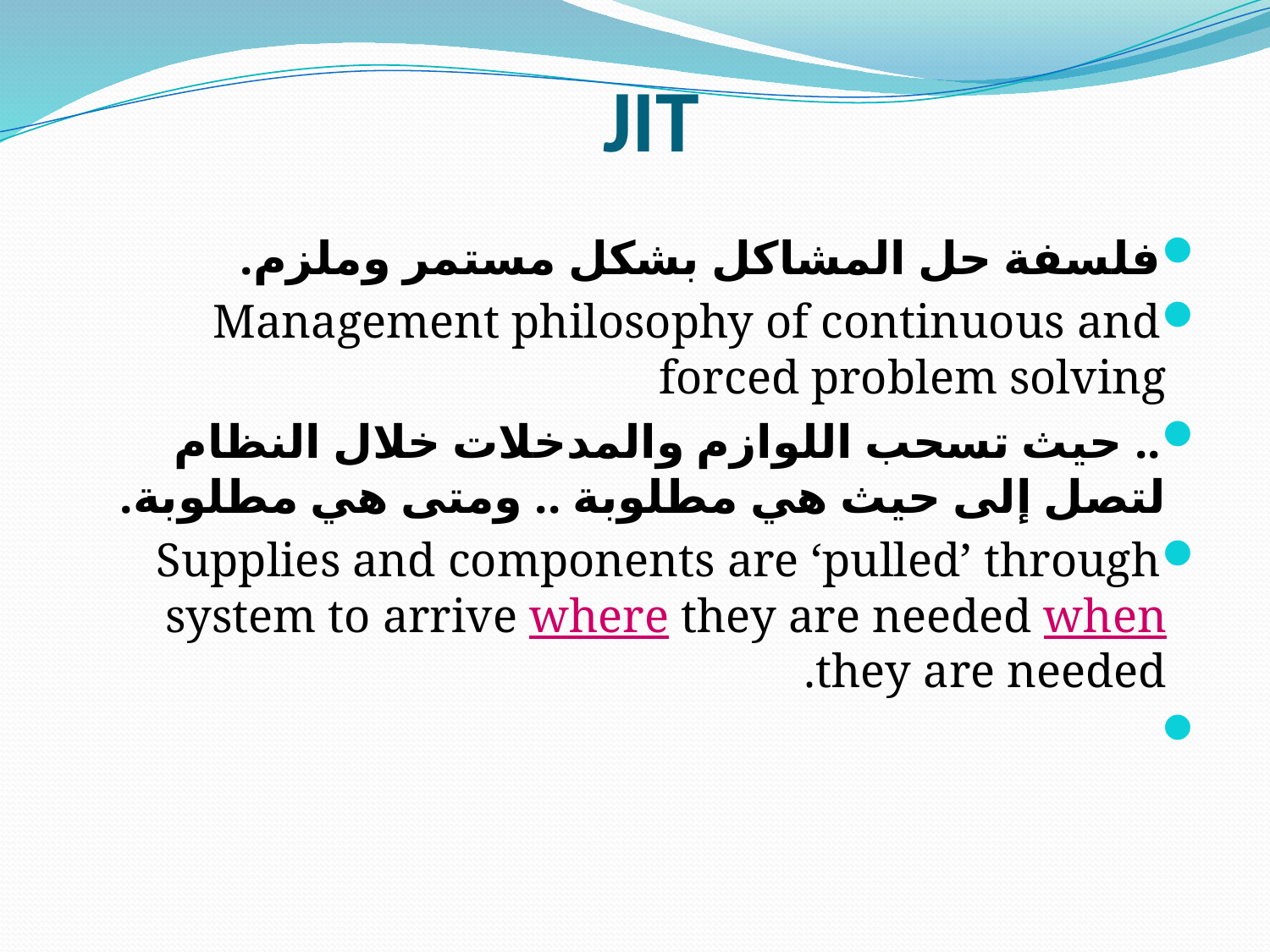

# JIT
فلسفة حل المشاكل بشكل مستمر وملزم.
Management philosophy of continuous and forced problem solving
.. حيث تسحب اللوازم والمدخلات خلال النظام لتصل إلى حيث هي مطلوبة .. ومتى هي مطلوبة.
Supplies and components are ‘pulled’ through system to arrive where they are needed when they are needed.